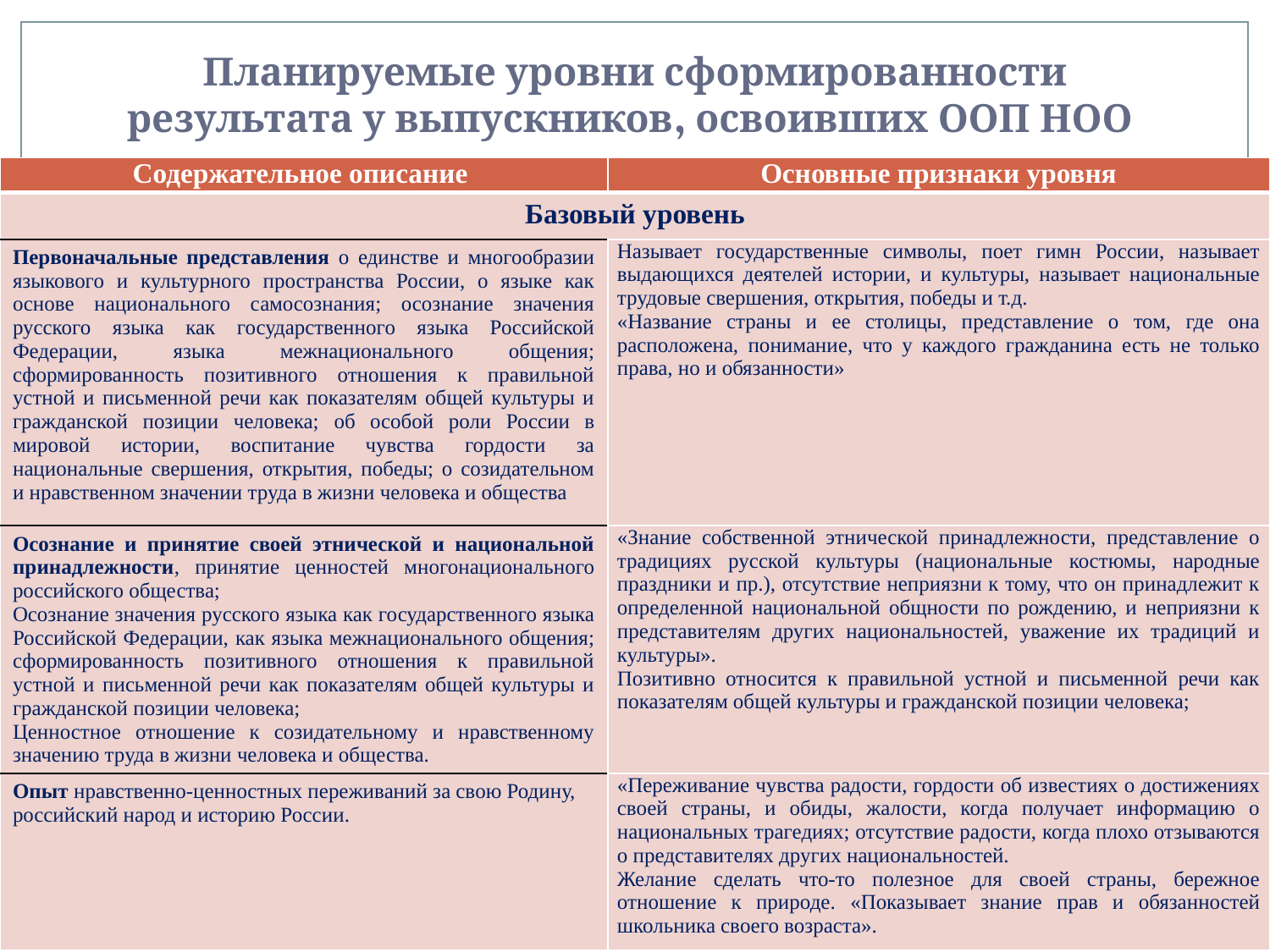

Планируемые уровни сформированности
результата у выпускников, освоивших ООП НОО
| Содержательное описание | Основные признаки уровня |
| --- | --- |
| Базовый уровень |  |
| Первоначальные представления о единстве и многообразии языкового и культурного пространства России, о языке как основе национального самосознания; осознание значения русского языка как государственного языка Российской Федерации, языка межнационального общения; сформированность позитивного отношения к правильной устной и письменной речи как показателям общей культуры и гражданской позиции человека; об особой роли России в мировой истории, воспитание чувства гордости за национальные свершения, открытия, победы; о созидательном и нравственном значении труда в жизни человека и общества | Называет государственные символы, поет гимн России, называет выдающихся деятелей истории, и культуры, называет национальные трудовые свершения, открытия, победы и т.д. «Название страны и ее столицы, представление о том, где она расположена, понимание, что у каждого гражданина есть не только права, но и обязанности» |
| Осознание и принятие своей этнической и национальной принадлежности, принятие ценностей многонационального российского общества; Осознание значения русского языка как государственного языка Российской Федерации, как языка межнационального общения; сформированность позитивного отношения к правильной устной и письменной речи как показателям общей культуры и гражданской позиции человека; Ценностное отношение к созидательному и нравственному значению труда в жизни человека и общества. | «Знание собственной этнической принадлежности, представление о традициях русской культуры (национальные костюмы, народные праздники и пр.), отсутствие неприязни к тому, что он принадлежит к определенной национальной общности по рождению, и неприязни к представителям других национальностей, уважение их традиций и культуры». Позитивно относится к правильной устной и письменной речи как показателям общей культуры и гражданской позиции человека; |
| Опыт нравственно-ценностных переживаний за свою Родину, российский народ и историю России. | «Переживание чувства радости, гордости об известиях о достижениях своей страны, и обиды, жалости, когда получает информацию о национальных трагедиях; отсутствие радости, когда плохо отзываются о представителях других национальностей. Желание сделать что-то полезное для своей страны, бережное отношение к природе. «Показывает знание прав и обязанностей школьника своего возраста». |